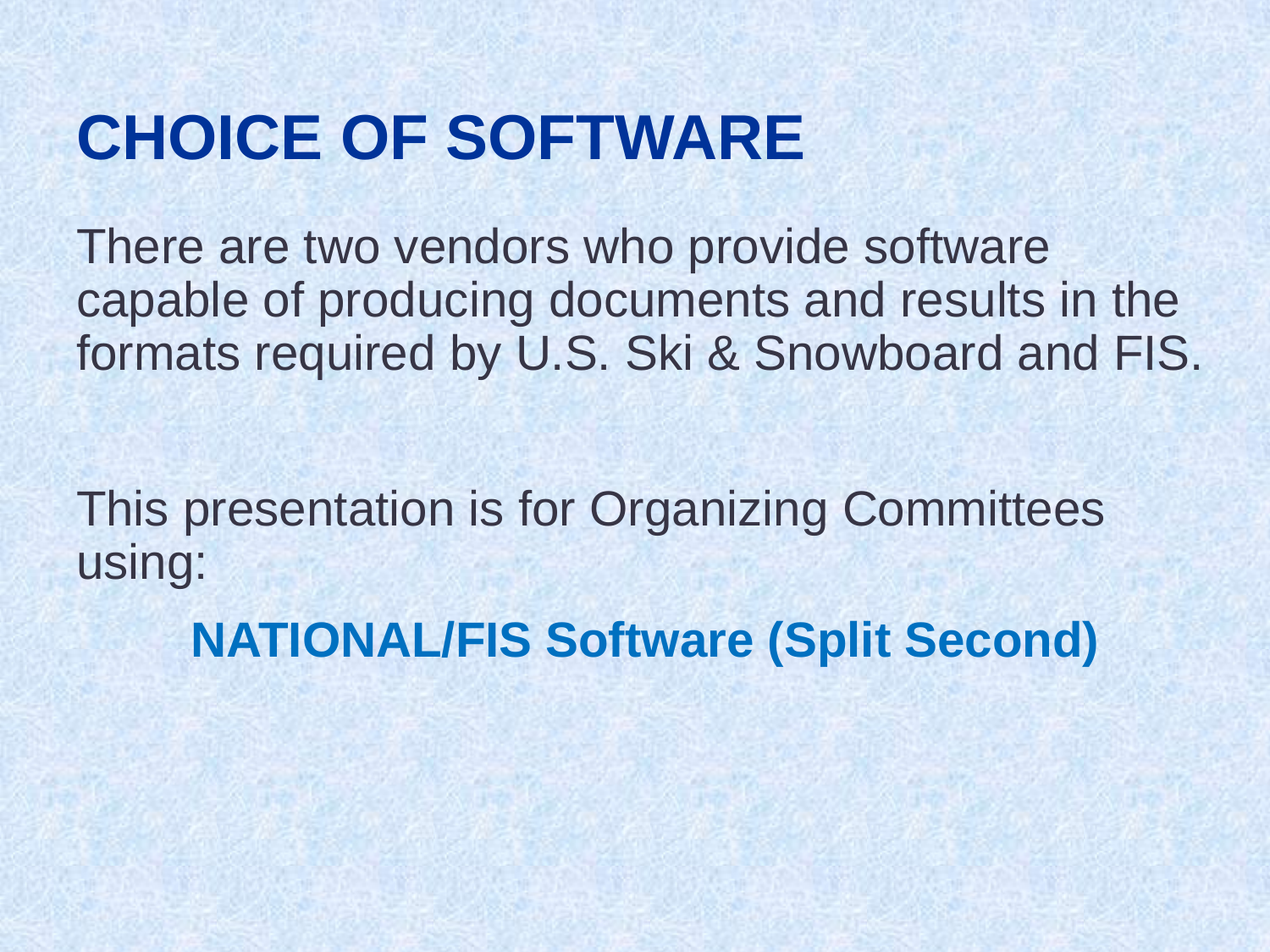

CHOICE OF SOFTWARE
There are two vendors who provide software capable of producing documents and results in the formats required by U.S. Ski & Snowboard and FIS.

This presentation is for Organizing Committees using:
NATIONAL/FIS Software (Split Second)